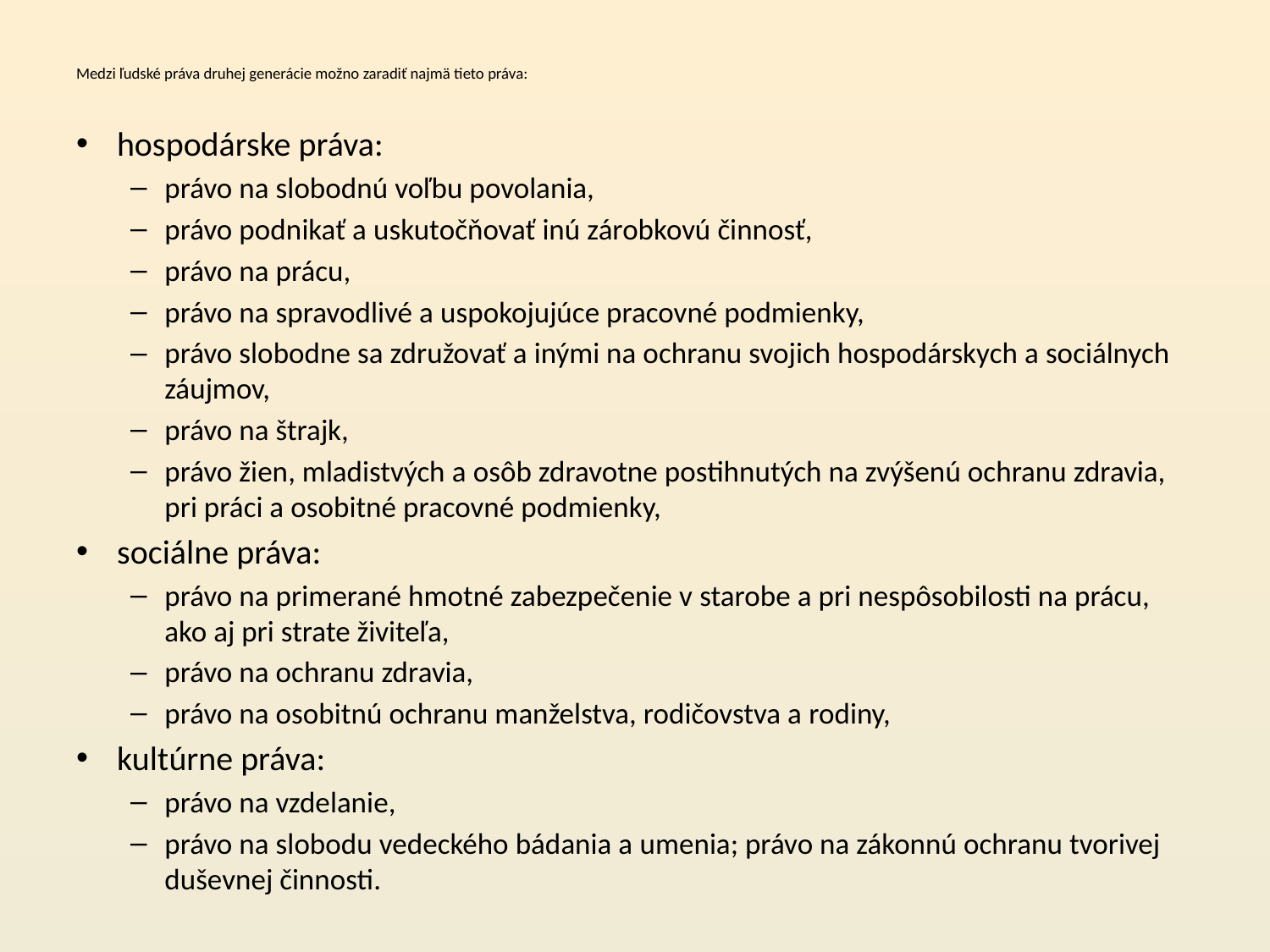

# Medzi ľudské práva druhej generácie možno zaradiť najmä tieto práva:
hospodárske práva:
právo na slobodnú voľbu povolania,
právo podnikať a uskutočňovať inú zárobkovú činnosť,
právo na prácu,
právo na spravodlivé a uspokojujúce pracovné podmienky,
právo slobodne sa združovať a inými na ochranu svojich hospodárskych a sociálnych záujmov,
právo na štrajk,
právo žien, mladistvých a osôb zdravotne postihnutých na zvýšenú ochranu zdravia, pri práci a osobitné pracovné podmienky,
sociálne práva:
právo na primerané hmotné zabezpečenie v starobe a pri nespôsobilosti na prácu, ako aj pri strate živiteľa,
právo na ochranu zdravia,
právo na osobitnú ochranu manželstva, rodičovstva a rodiny,
kultúrne práva:
právo na vzdelanie,
právo na slobodu vedeckého bádania a umenia; právo na zákonnú ochranu tvorivej duševnej činnosti.